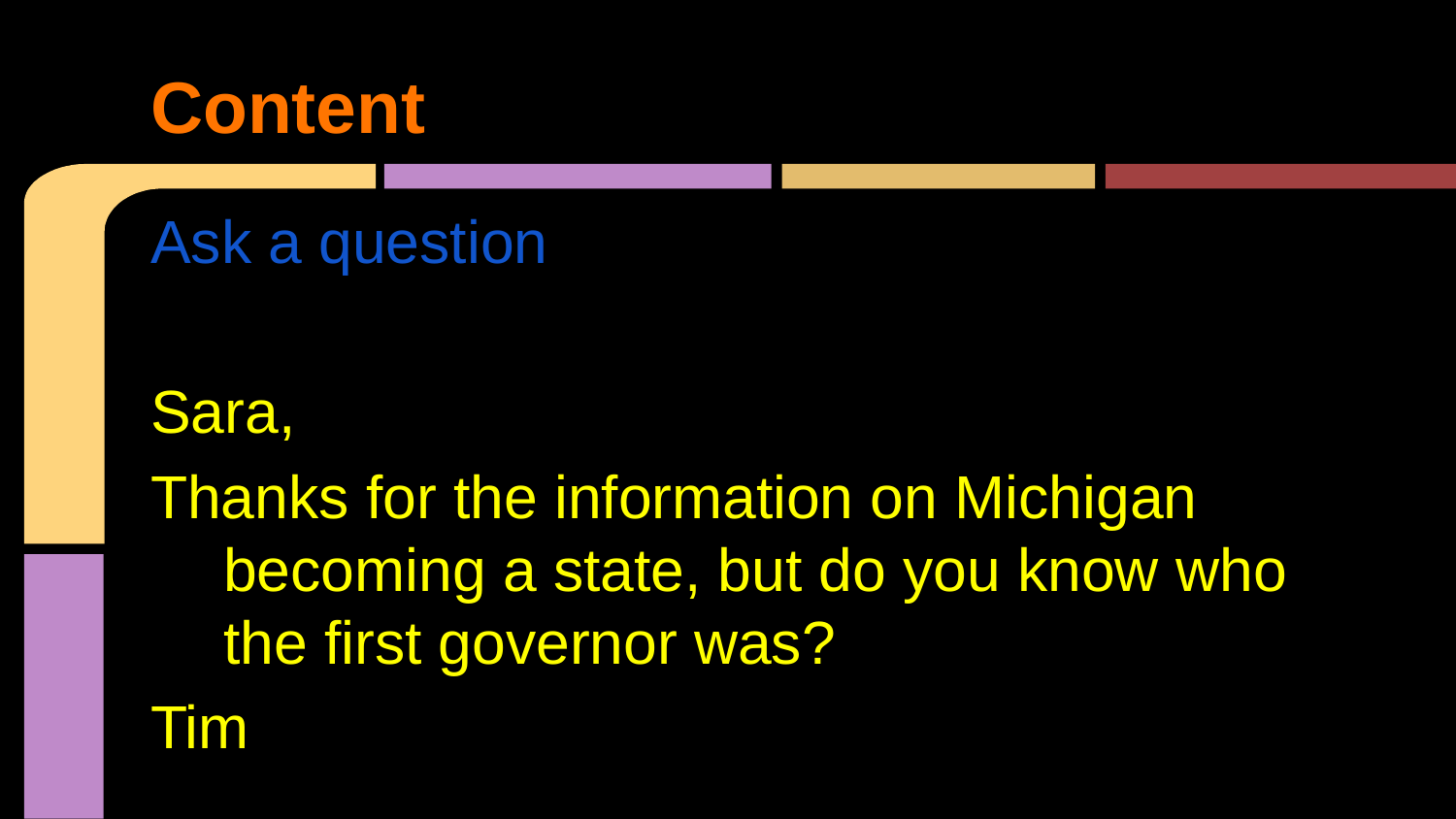

# Content
Ask a question

Sara,
Thanks for the information on Michigan becoming a state, but do you know who the first governor was?
Tim